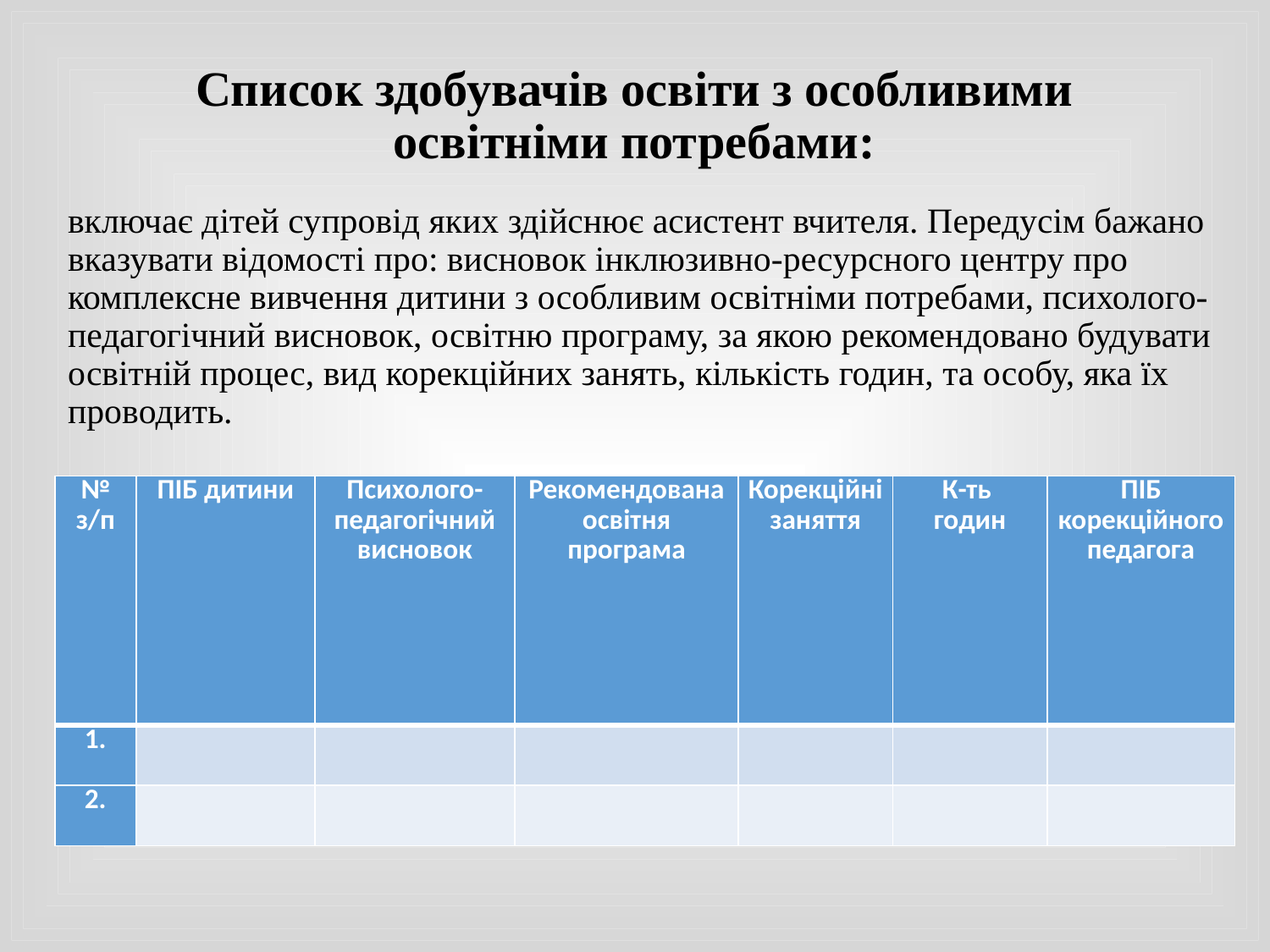

# Список здобувачів освіти з особливими освітніми потребами:
включає дітей супровід яких здійснює асистент вчителя. Передусім бажано вказувати відомості про: висновок інклюзивно-ресурсного центру про комплексне вивчення дитини з особливим освітніми потребами, психолого-педагогічний висновок, освітню програму, за якою рекомендовано будувати освітній процес, вид корекційних занять, кількість годин, та особу, яка їх проводить.

| № з/п | ПІБ дитини | Психолого-педагогічний висновок | Рекомендована освітня програма | Корекційні заняття | К-ть годин | ПІБ корекційного педагога |
| --- | --- | --- | --- | --- | --- | --- |
| 1. |  |  |  |  |  |  |
| 2. |  |  |  |  |  |  |